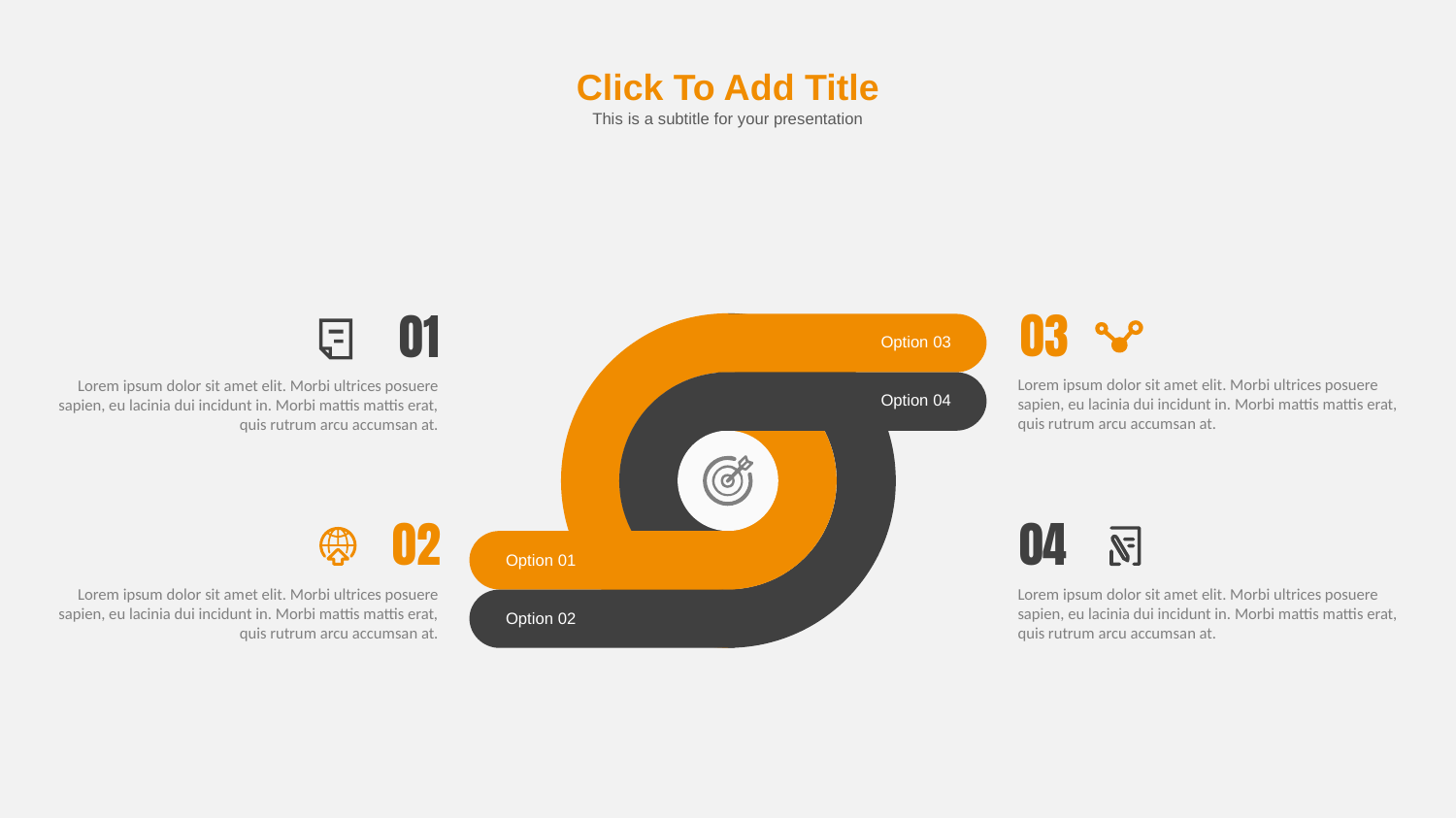

Click To Add Title
This is a subtitle for your presentation
03
01

Option 03
Lorem ipsum dolor sit amet elit. Morbi ultrices posuere sapien, eu lacinia dui incidunt in. Morbi mattis mattis erat, quis rutrum arcu accumsan at.
Lorem ipsum dolor sit amet elit. Morbi ultrices posuere sapien, eu lacinia dui incidunt in. Morbi mattis mattis erat, quis rutrum arcu accumsan at.

Option 04

02
04

Option 01
Lorem ipsum dolor sit amet elit. Morbi ultrices posuere sapien, eu lacinia dui incidunt in. Morbi mattis mattis erat, quis rutrum arcu accumsan at.
Lorem ipsum dolor sit amet elit. Morbi ultrices posuere sapien, eu lacinia dui incidunt in. Morbi mattis mattis erat, quis rutrum arcu accumsan at.

Option 02